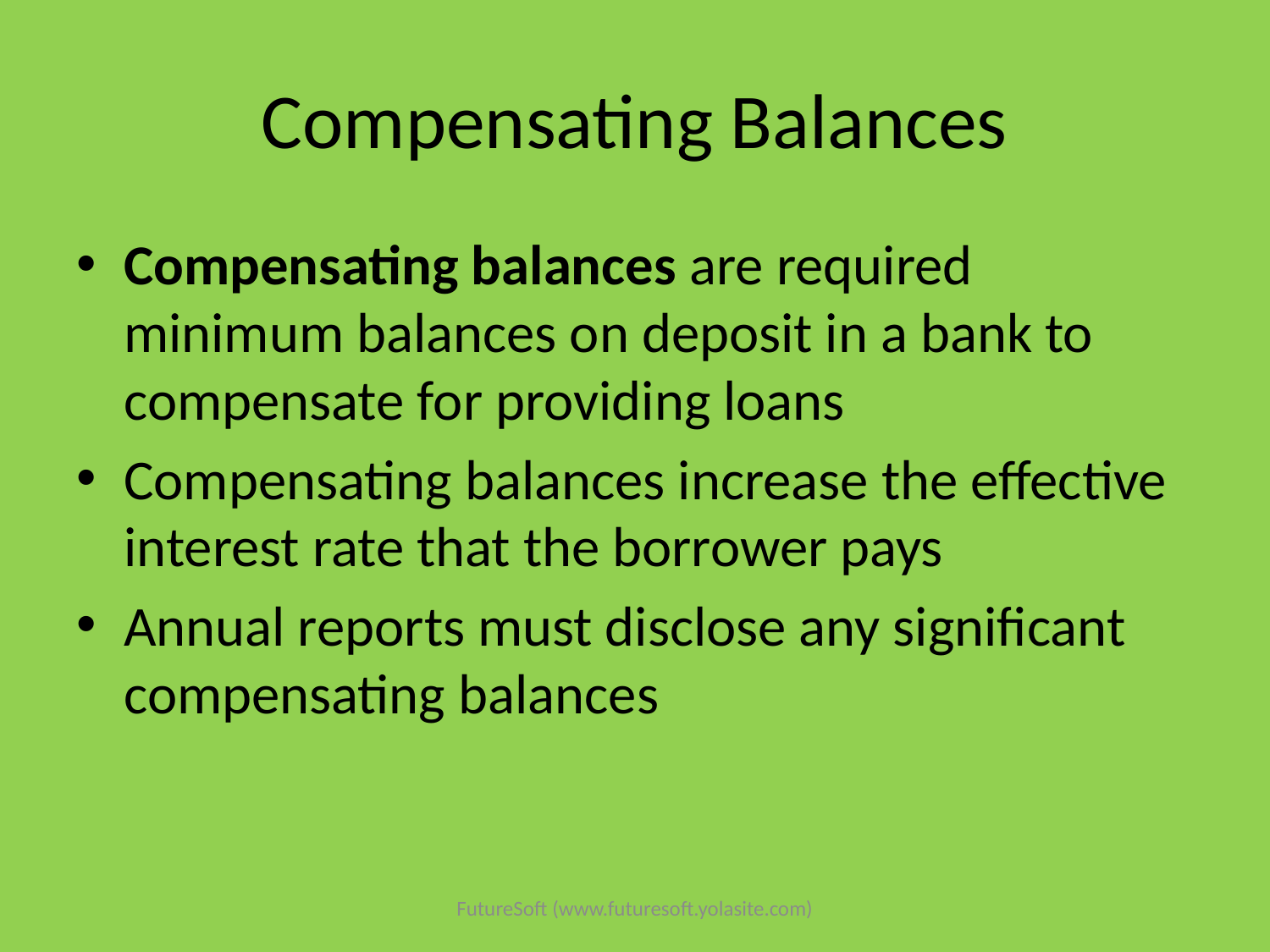

# Compensating Balances
Compensating balances are required minimum balances on deposit in a bank to compensate for providing loans
Compensating balances increase the effective interest rate that the borrower pays
Annual reports must disclose any significant compensating balances
FutureSoft (www.futuresoft.yolasite.com)